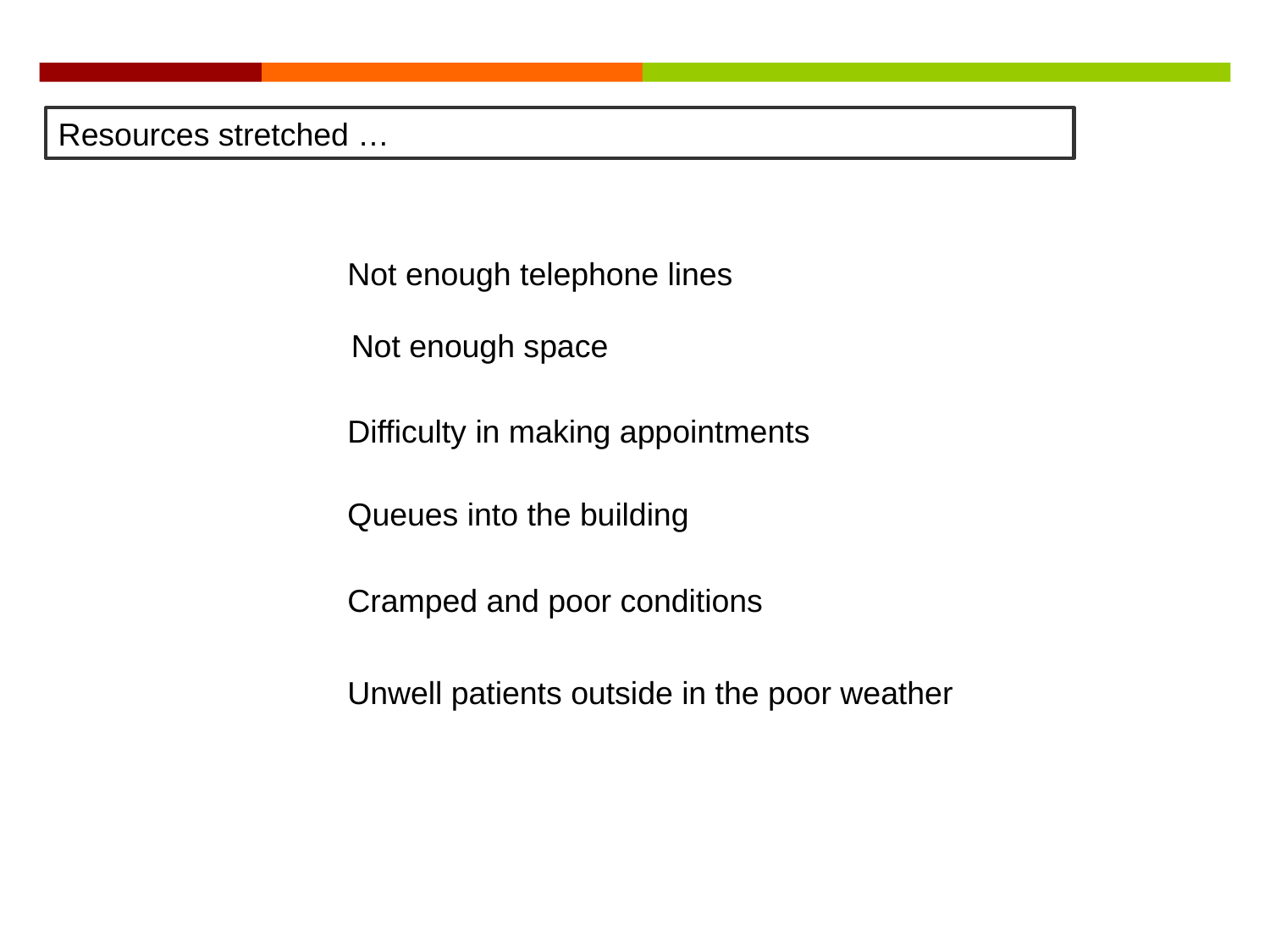

Resources stretched …
Not enough telephone lines
Not enough space
Difficulty in making appointments
Queues into the building
Cramped and poor conditions
Unwell patients outside in the poor weather